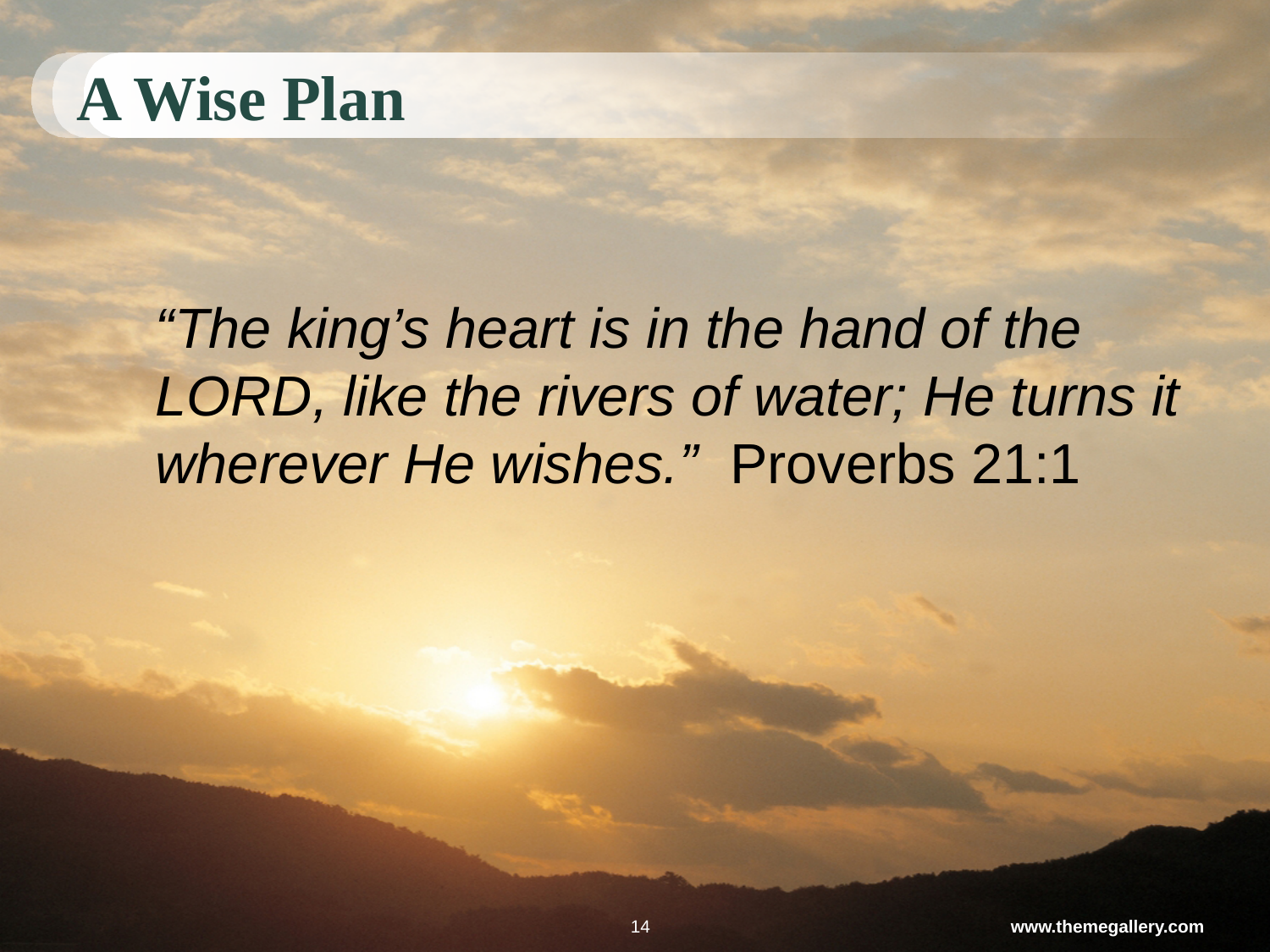

# A Wise Plan
	“The king’s heart is in the hand of the LORD, like the rivers of water; He turns it wherever He wishes.”  Proverbs 21:1

14
www.themegallery.com